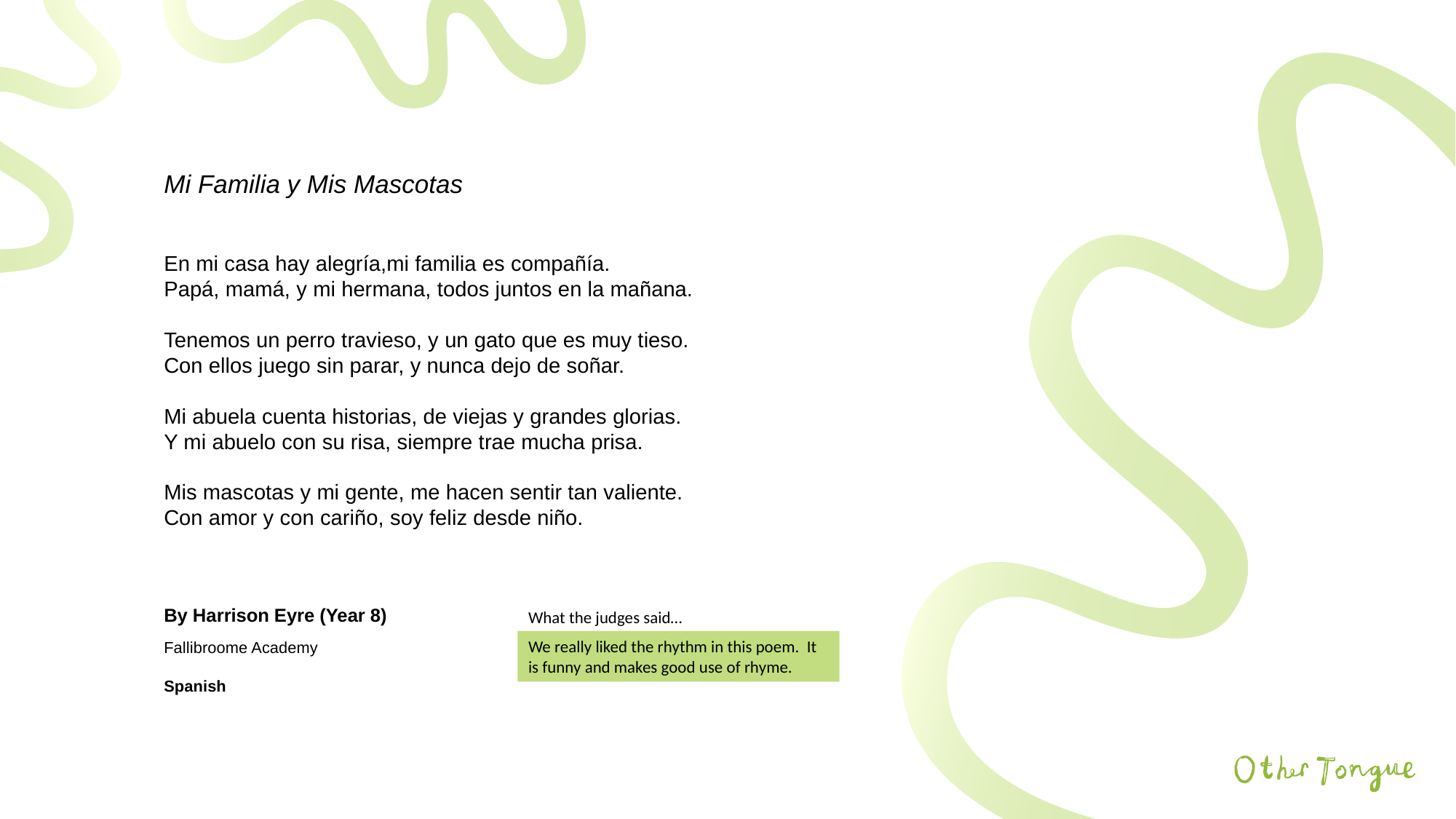

Mi Familia y Mis Mascotas
En mi casa hay alegría,mi familia es compañía.
Papá, mamá, y mi hermana, todos juntos en la mañana.

Tenemos un perro travieso, y un gato que es muy tieso.
Con ellos juego sin parar, y nunca dejo de soñar.

Mi abuela cuenta historias, de viejas y grandes glorias.
Y mi abuelo con su risa, siempre trae mucha prisa.

Mis mascotas y mi gente, me hacen sentir tan valiente.
Con amor y con cariño, soy feliz desde niño.
By Harrison Eyre (Year 8)
What the judges said…
We really liked the rhythm in this poem.  It is funny and makes good use of rhyme.
Fallibroome Academy

Spanish